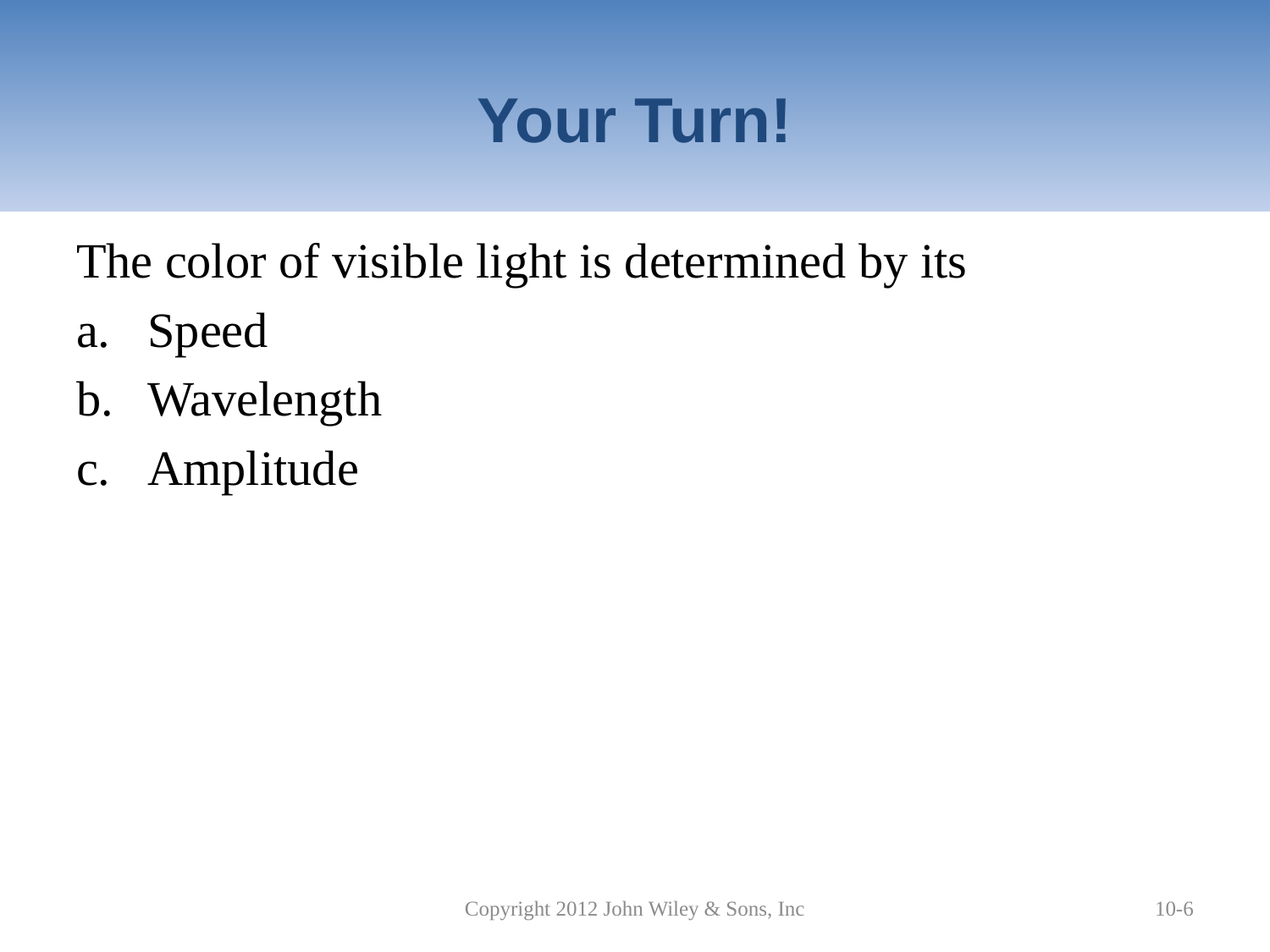

# Your Turn!
The color of visible light is determined by its
Speed
Wavelength
Amplitude

Copyright 2012 John Wiley & Sons, Inc
10-6